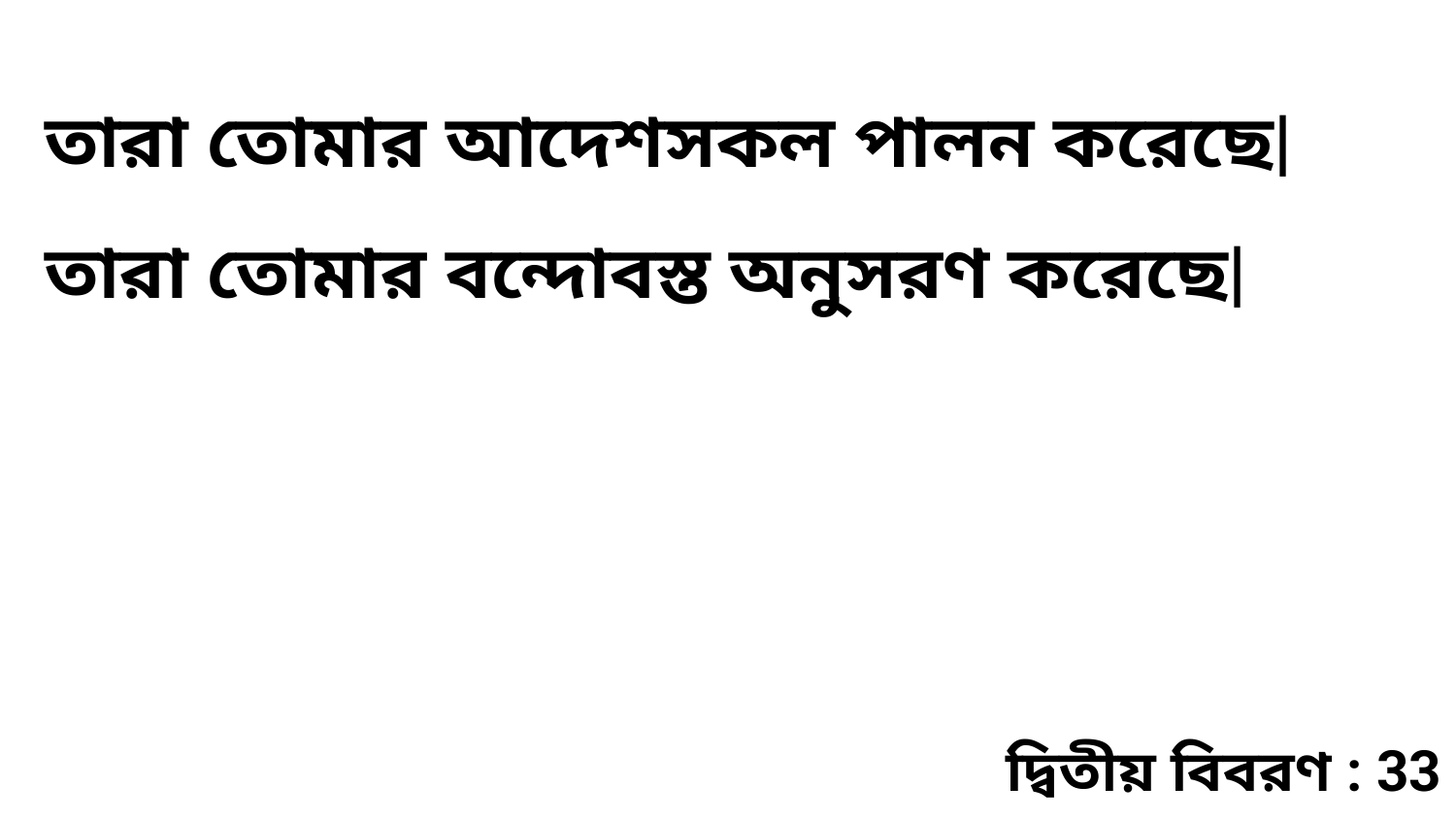

তারা তোমার আদেশসকল পালন করেছে| তারা তোমার বন্দোবস্ত অনুসরণ করেছে|
দ্বিতীয় বিবরণ : 33